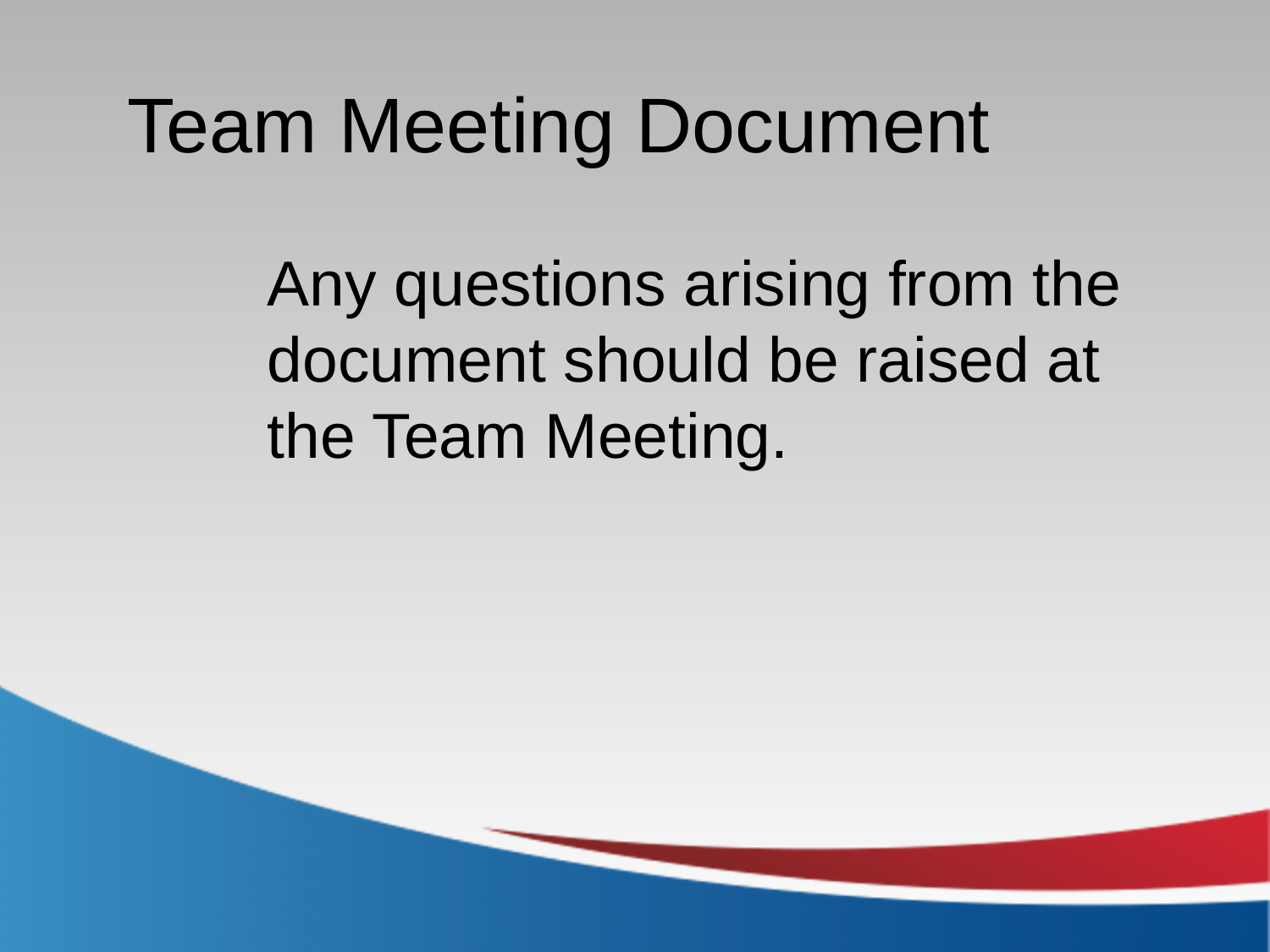

Team Meeting Document
Any questions arising from the document should be raised at the Team Meeting.